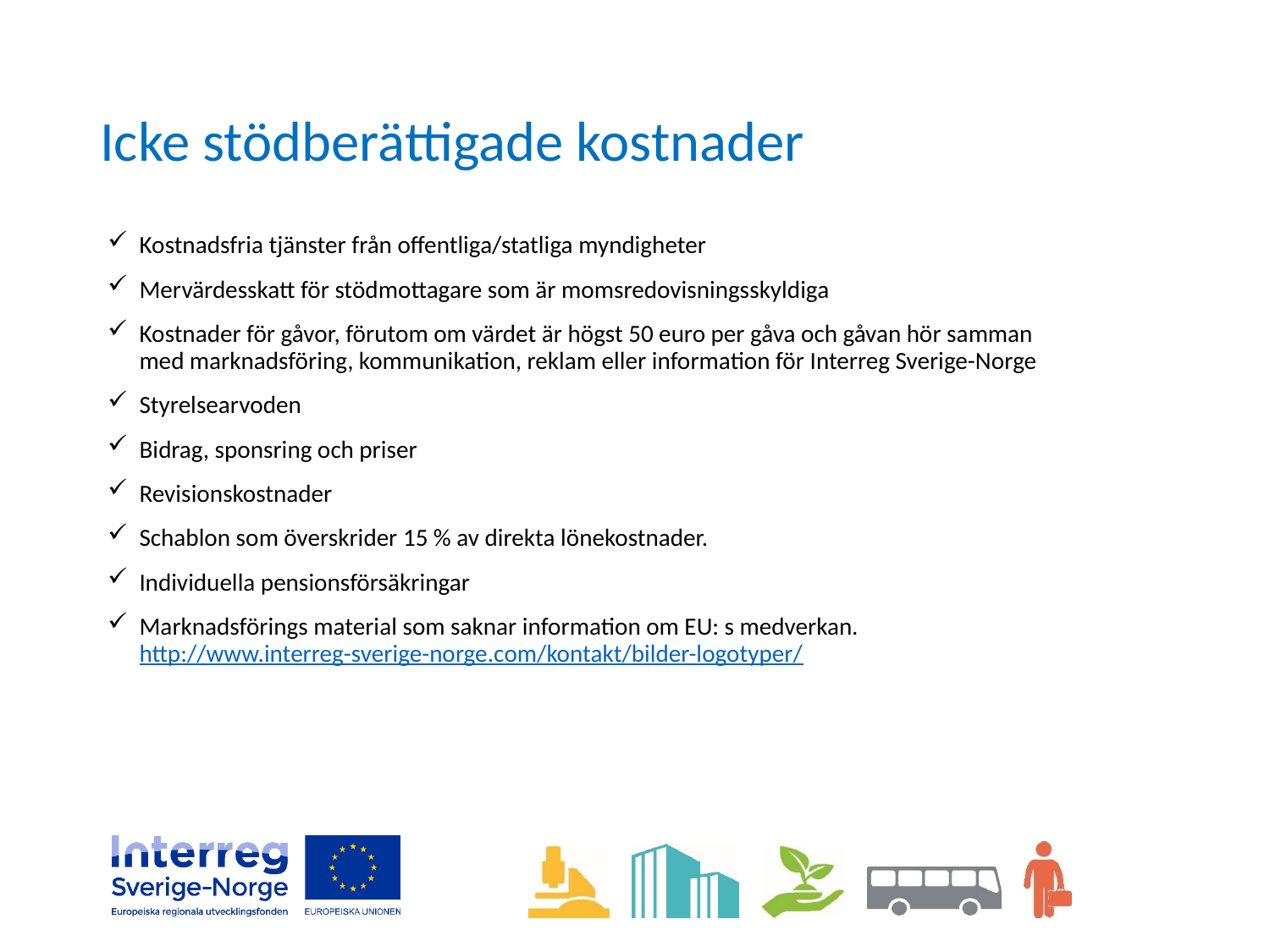

# Icke stödberättigade kostnader
Kostnadsfria tjänster från offentliga/statliga myndigheter
Mervärdesskatt för stödmottagare som är momsredovisningsskyldiga
Kostnader för gåvor, förutom om värdet är högst 50 euro per gåva och gåvan hör samman med marknadsföring, kommunikation, reklam eller information för Interreg Sverige-Norge
Styrelsearvoden
Bidrag, sponsring och priser
Revisionskostnader
Schablon som överskrider 15 % av direkta lönekostnader.
Individuella pensionsförsäkringar
Marknadsförings material som saknar information om EU: s medverkan. http://www.interreg-sverige-norge.com/kontakt/bilder-logotyper/